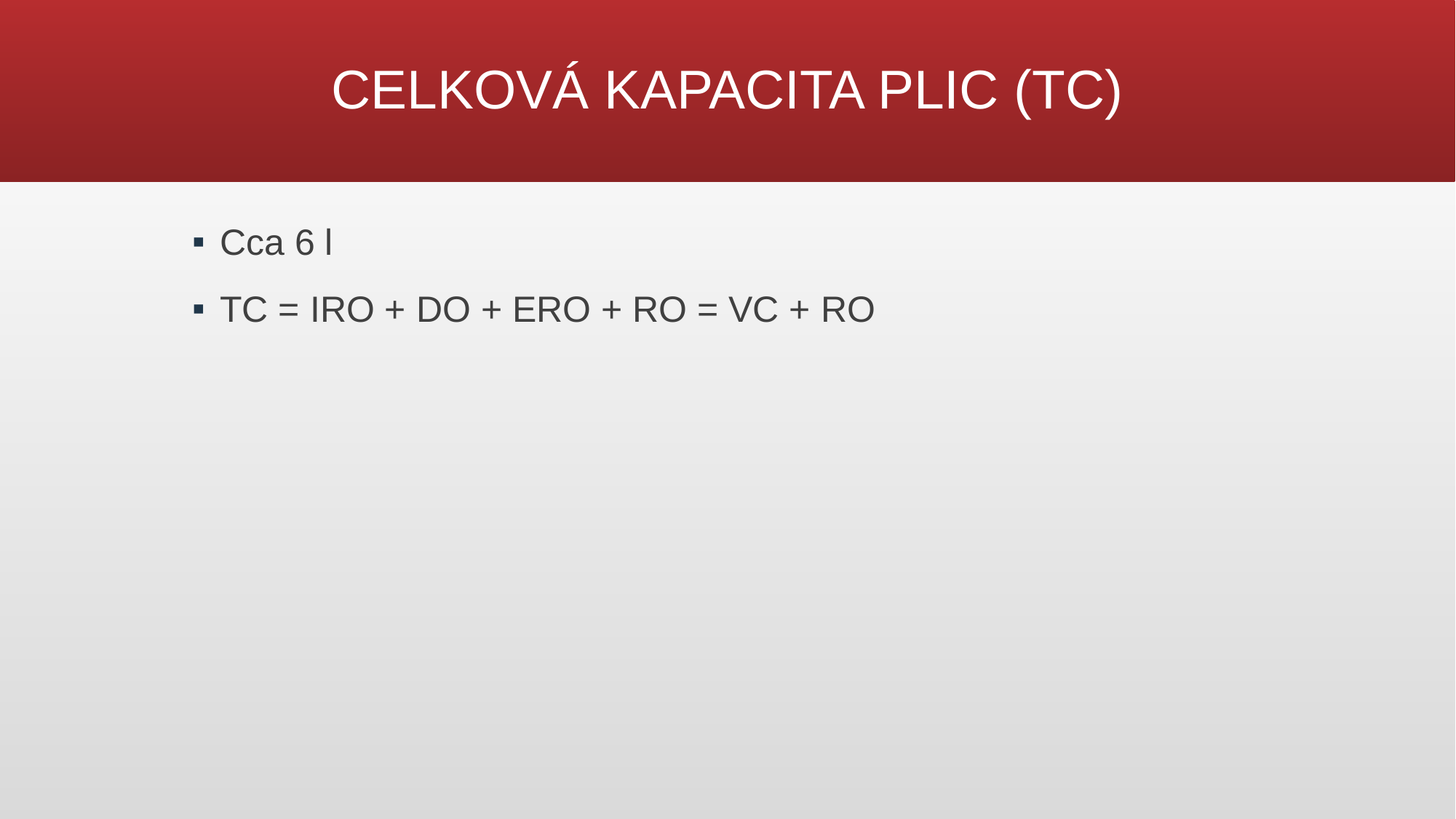

# CELKOVÁ KAPACITA PLIC (TC)
Cca 6 l
TC = IRO + DO + ERO + RO = VC + RO